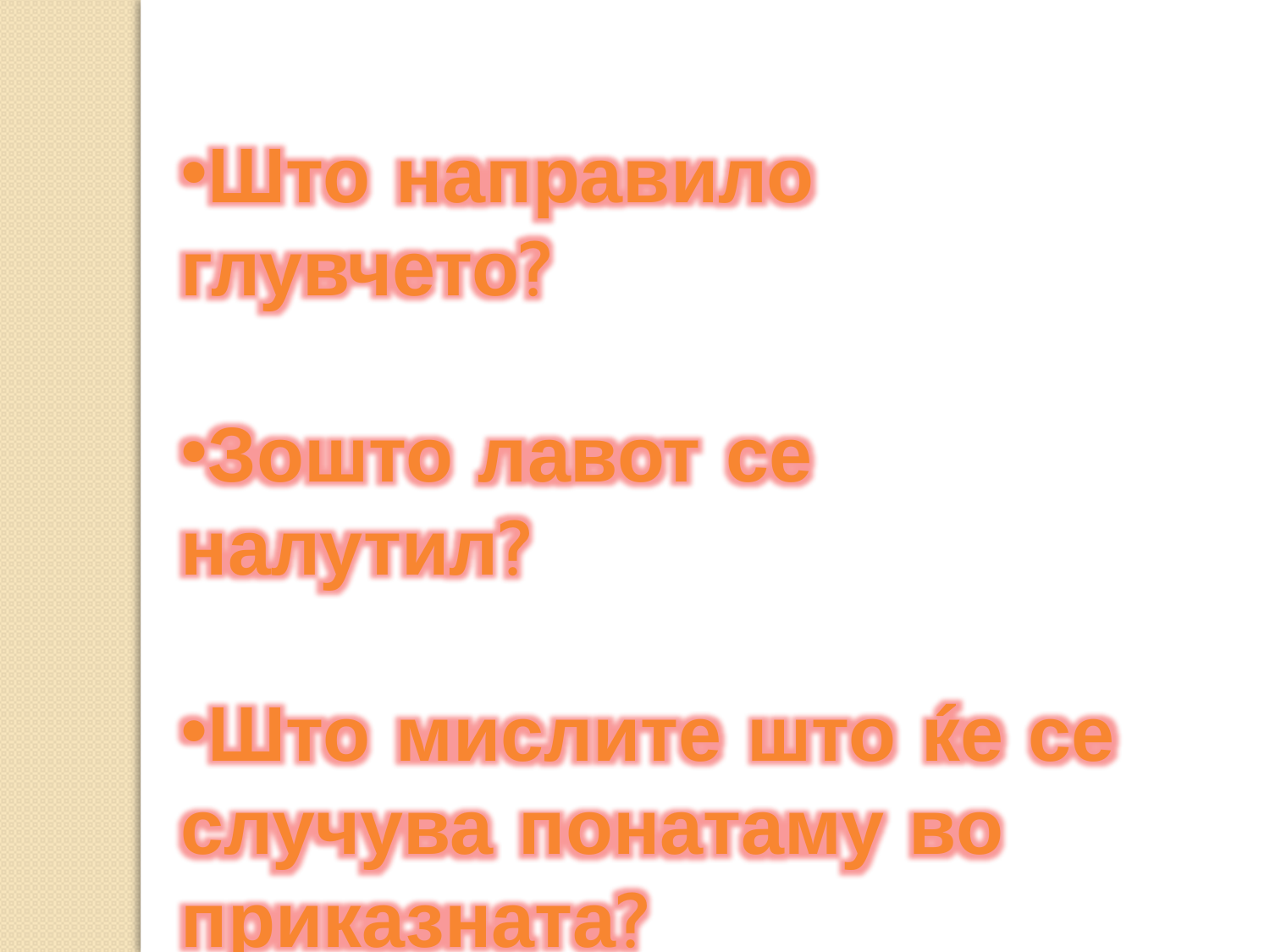

Што направило глувчето?

Зошто лавот се налутил?

Што мислите што ќе се случува понатаму во приказната?